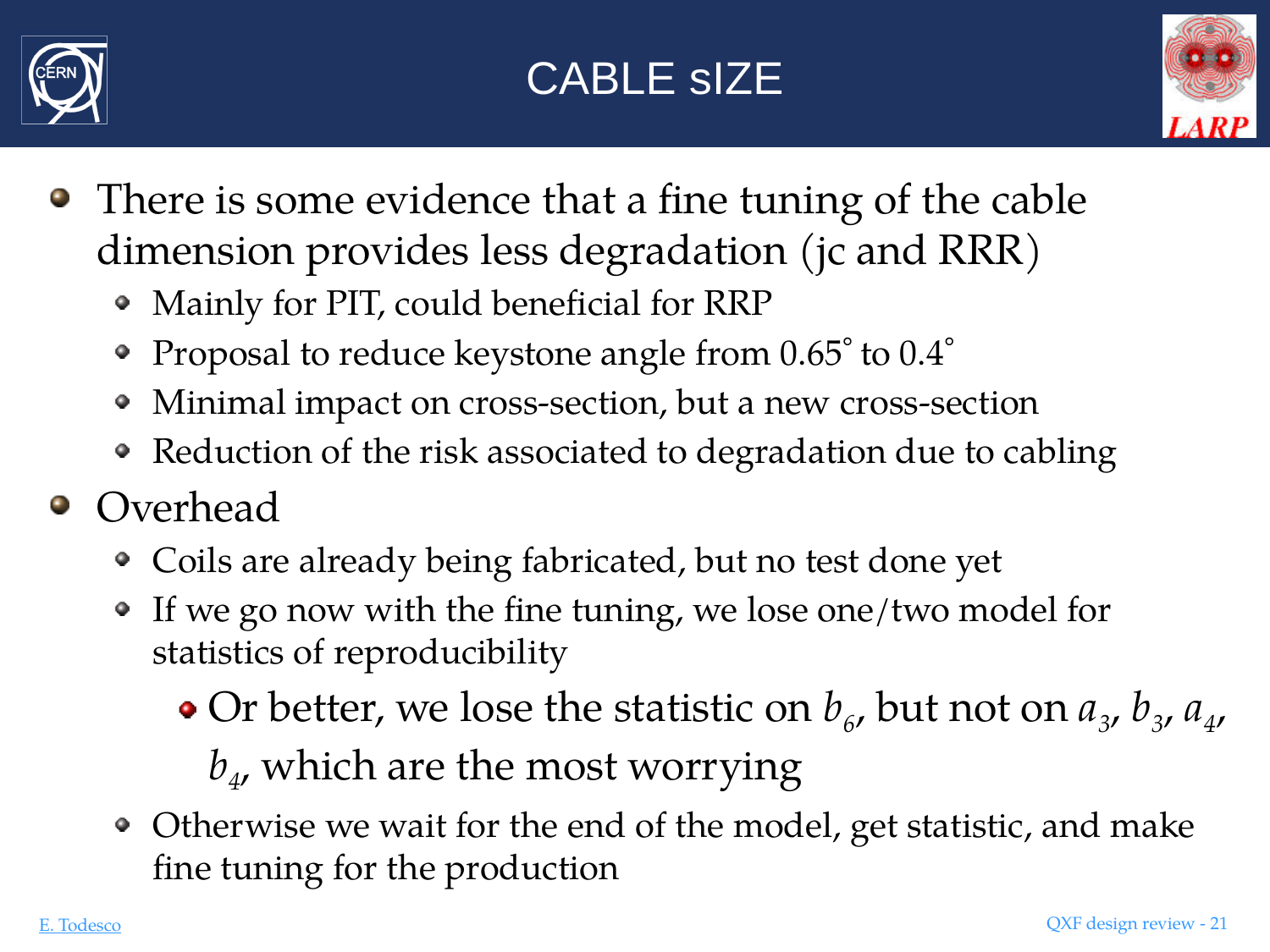

# CABLE sIZE
There is some evidence that a fine tuning of the cable dimension provides less degradation (jc and RRR)
Mainly for PIT, could beneficial for RRP
Proposal to reduce keystone angle from 0.65° to 0.4°
Minimal impact on cross-section, but a new cross-section
Reduction of the risk associated to degradation due to cabling
Overhead
Coils are already being fabricated, but no test done yet
If we go now with the fine tuning, we lose one/two model for statistics of reproducibility
Or better, we lose the statistic on b6, but not on a3, b3, a4, b4, which are the most worrying
Otherwise we wait for the end of the model, get statistic, and make fine tuning for the production
QXF design review - 21